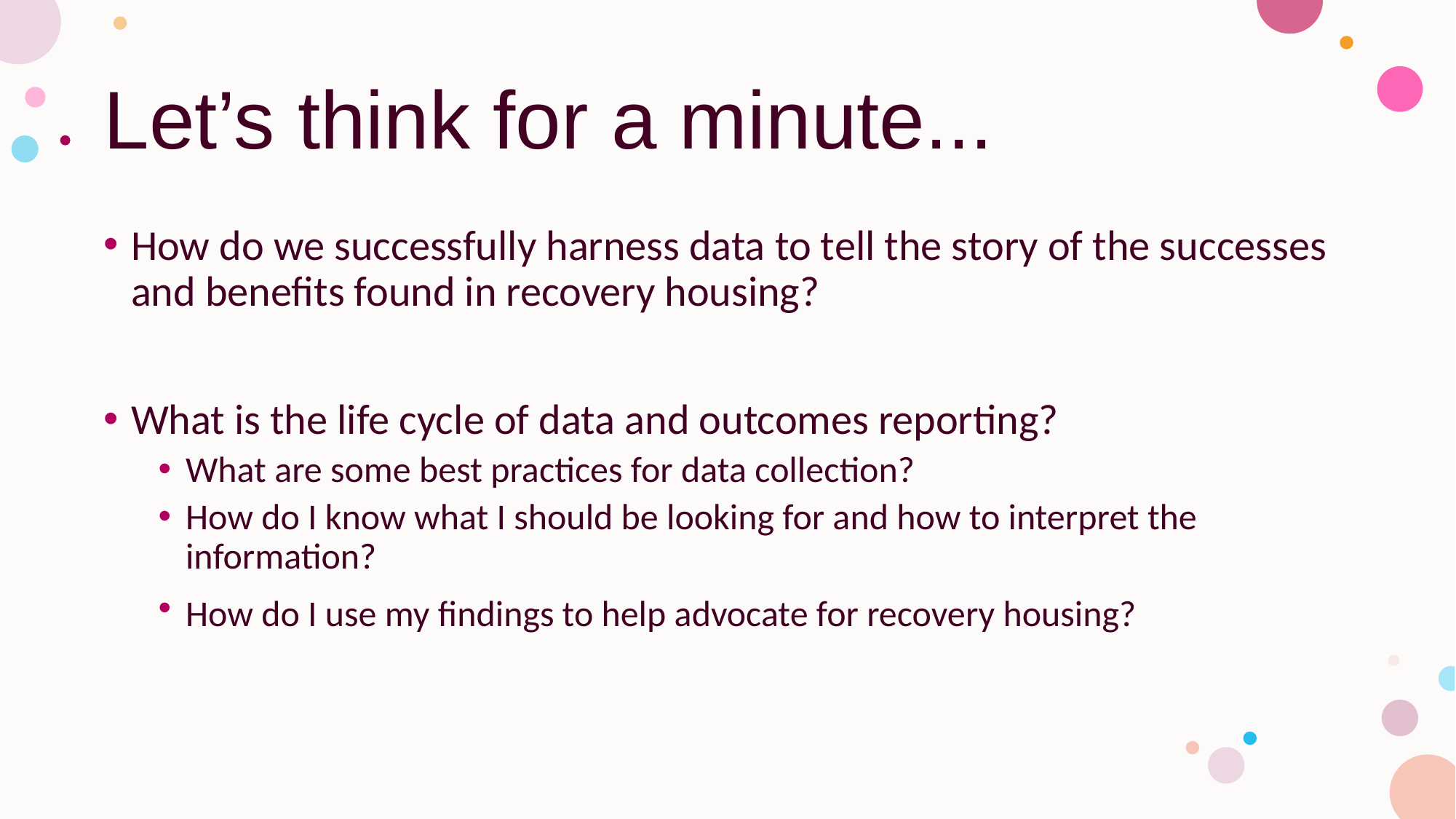

# Let’s think for a minute...
How do we successfully harness data to tell the story of the successes and benefits found in recovery housing?

What is the life cycle of data and outcomes reporting?
What are some best practices for data collection?
How do I know what I should be looking for and how to interpret the information?
How do I use my findings to help advocate for recovery housing?